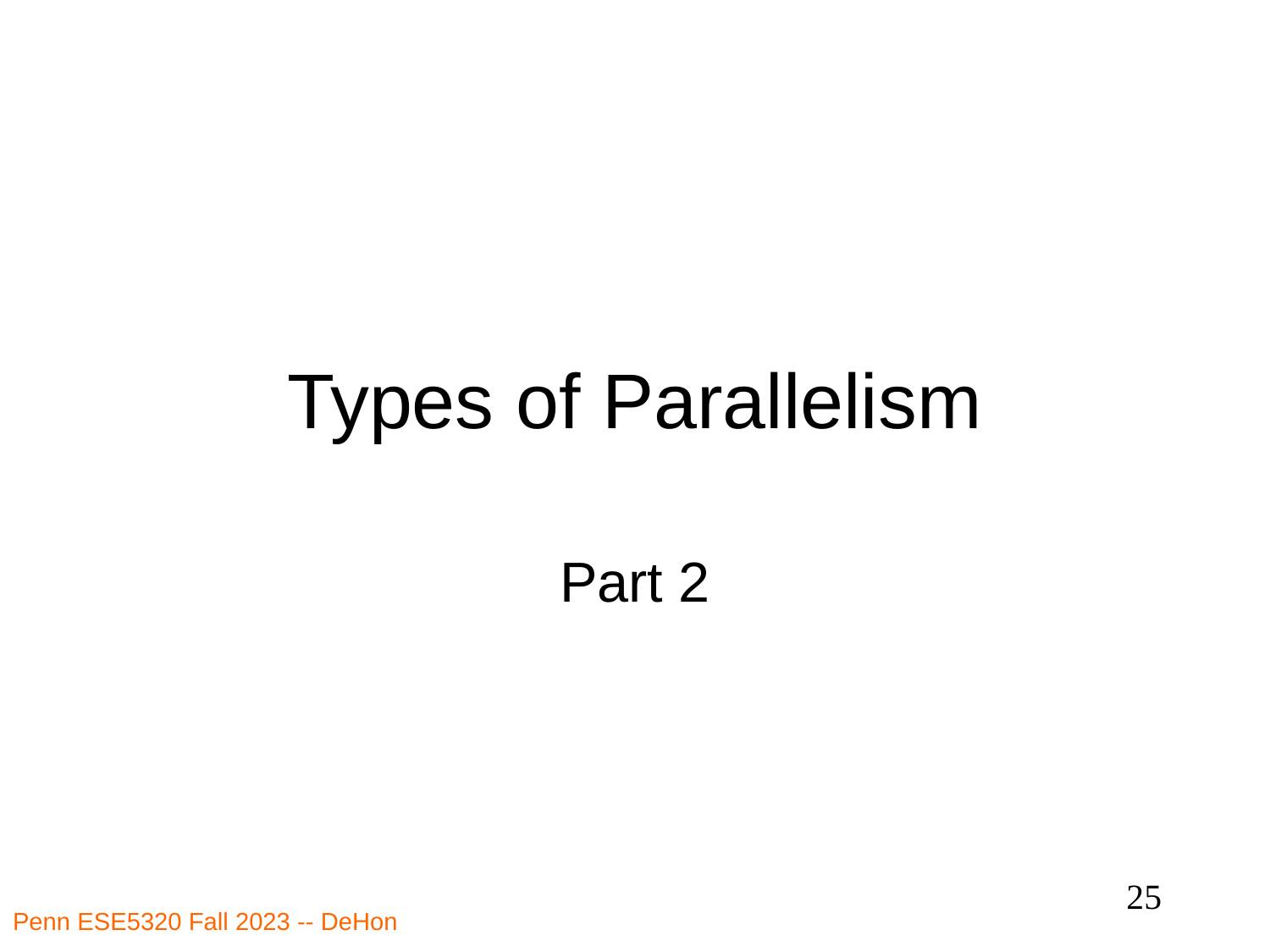

# Types of Parallelism
Part 2
25
Penn ESE5320 Fall 2023 -- DeHon